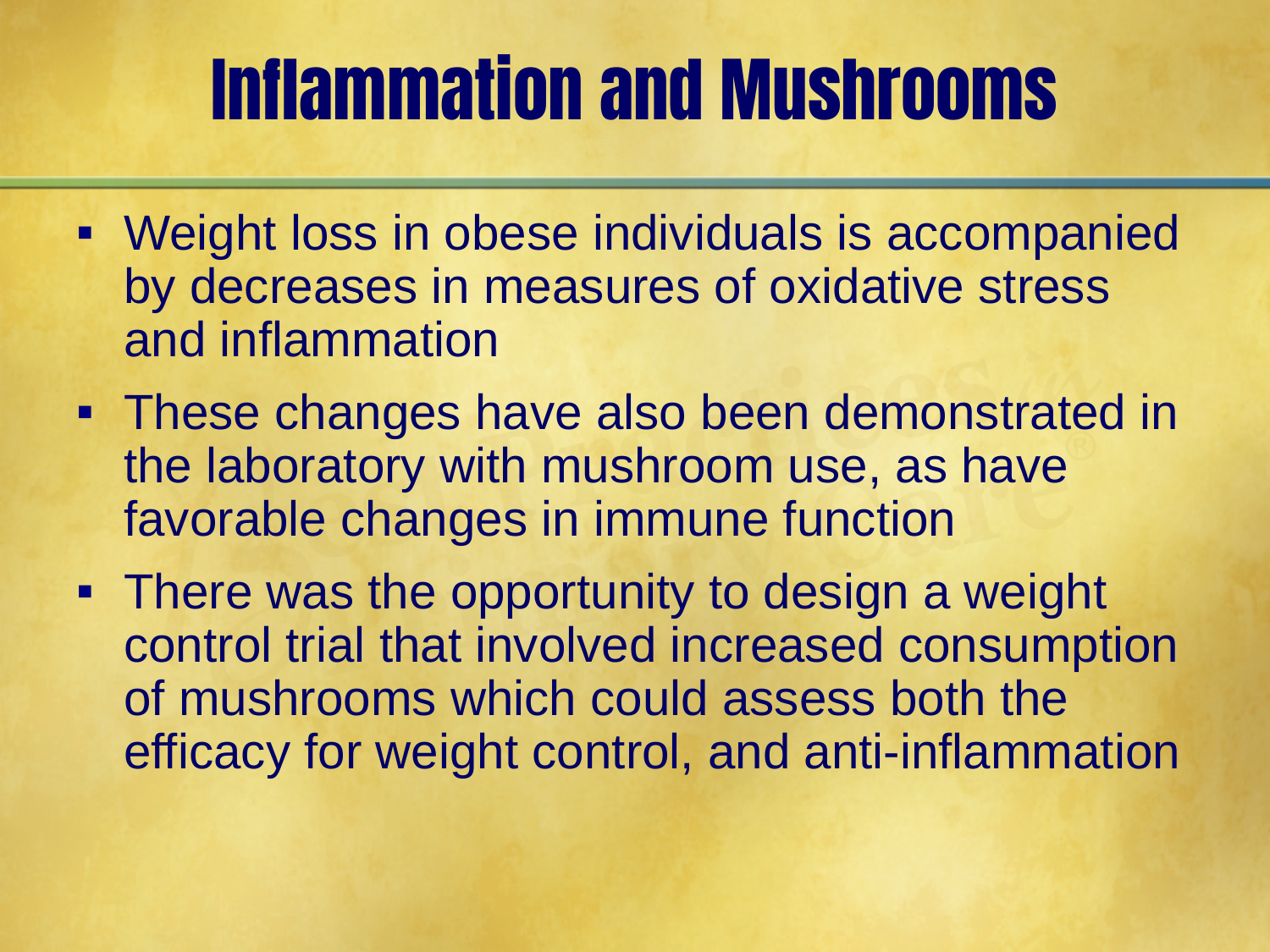

# Inflammation and Mushrooms
Weight loss in obese individuals is accompanied by decreases in measures of oxidative stress and inflammation
These changes have also been demonstrated in the laboratory with mushroom use, as have favorable changes in immune function
There was the opportunity to design a weight control trial that involved increased consumption of mushrooms which could assess both the efficacy for weight control, and anti-inflammation